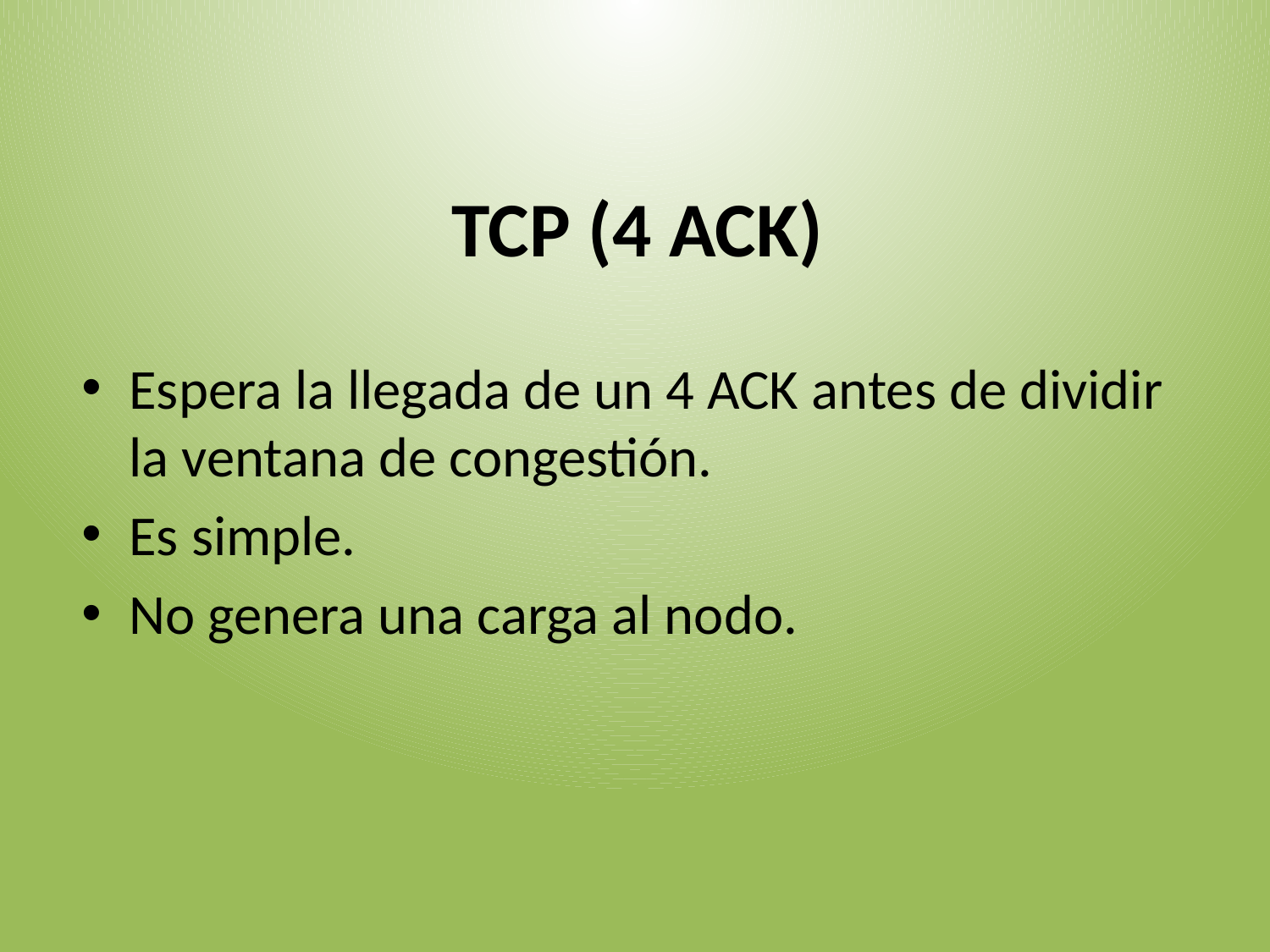

# TCP (4 ACK)
Espera la llegada de un 4 ACK antes de dividir la ventana de congestión.
Es simple.
No genera una carga al nodo.